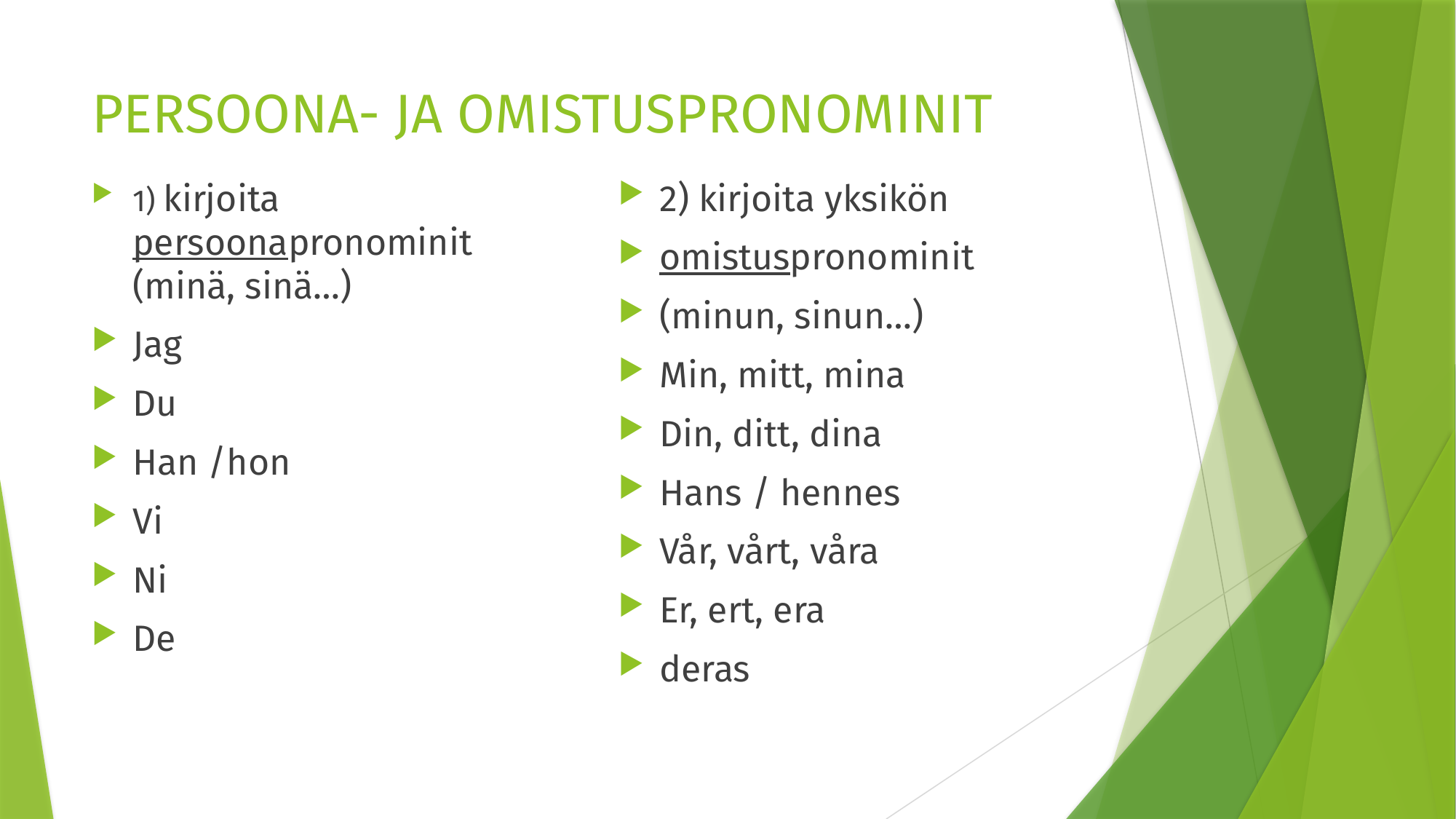

# PERSOONA- JA OMISTUSPRONOMINIT
1) kirjoita persoonapronominit (minä, sinä…)
Jag
Du
Han /hon
Vi
Ni
De

2) kirjoita yksikön
omistuspronominit
(minun, sinun…)
Min, mitt, mina
Din, ditt, dina
Hans / hennes
Vår, vårt, våra
Er, ert, era
deras